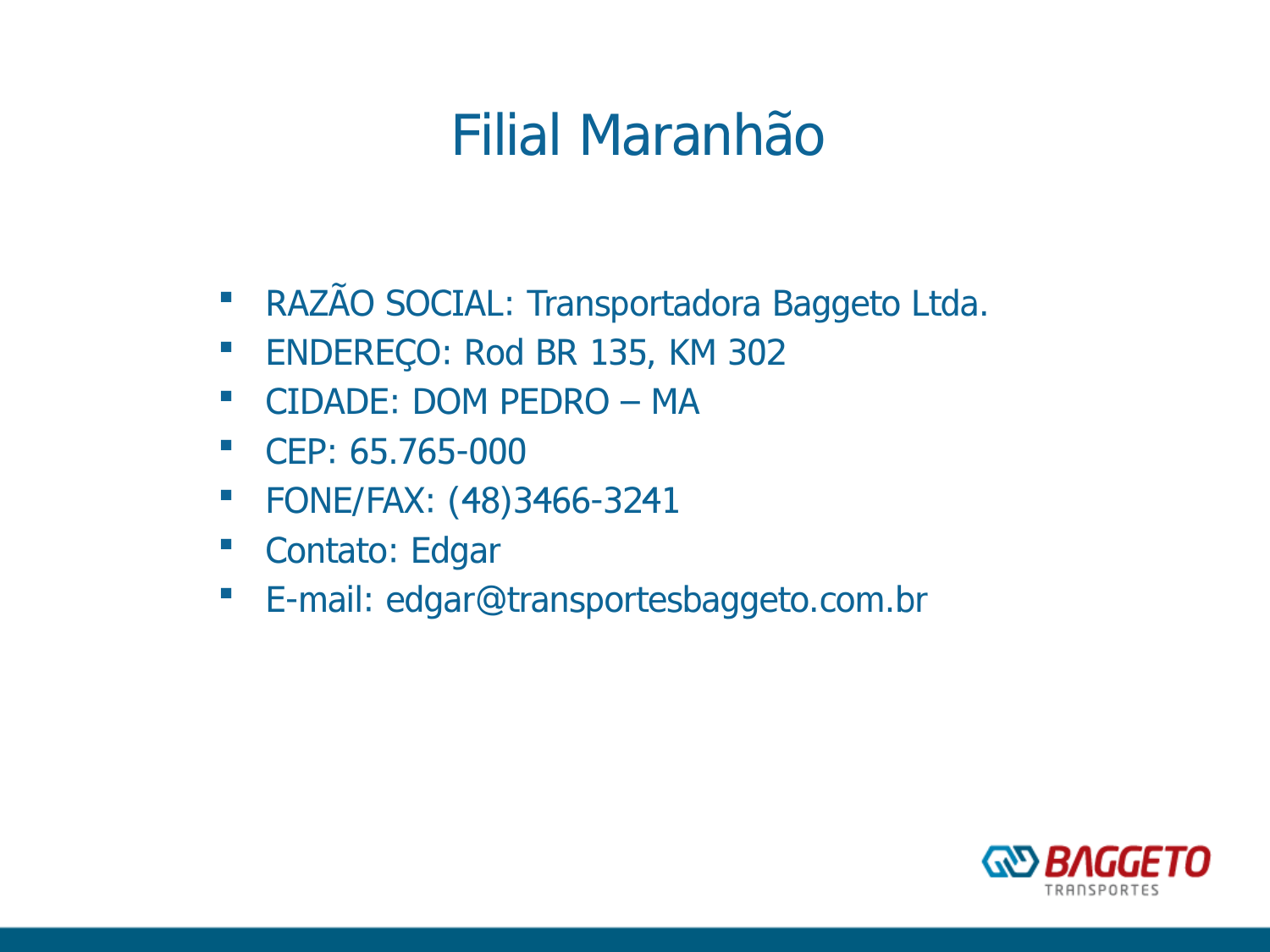

# Filial Maranhão
RAZÃO SOCIAL: Transportadora Baggeto Ltda.
ENDEREÇO: Rod BR 135, KM 302
CIDADE: DOM PEDRO – MA
CEP: 65.765-000
FONE/FAX: (48)3466-3241
Contato: Edgar
E-mail: edgar@transportesbaggeto.com.br